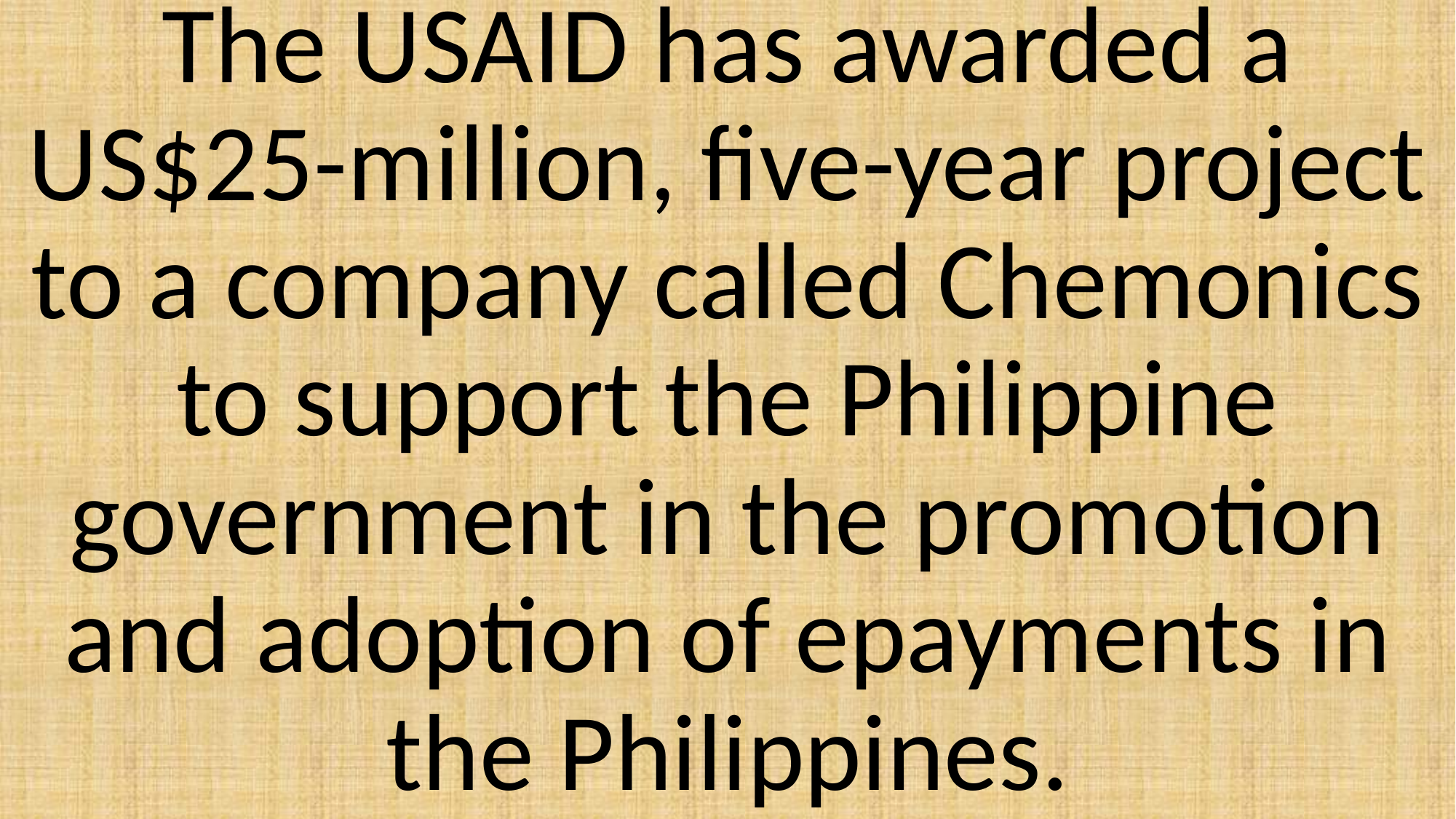

# The USAID has awarded a US$25-million, five-year project to a company called Chemonics to support the Philippine government in the promotion and adoption of epayments in the Philippines.